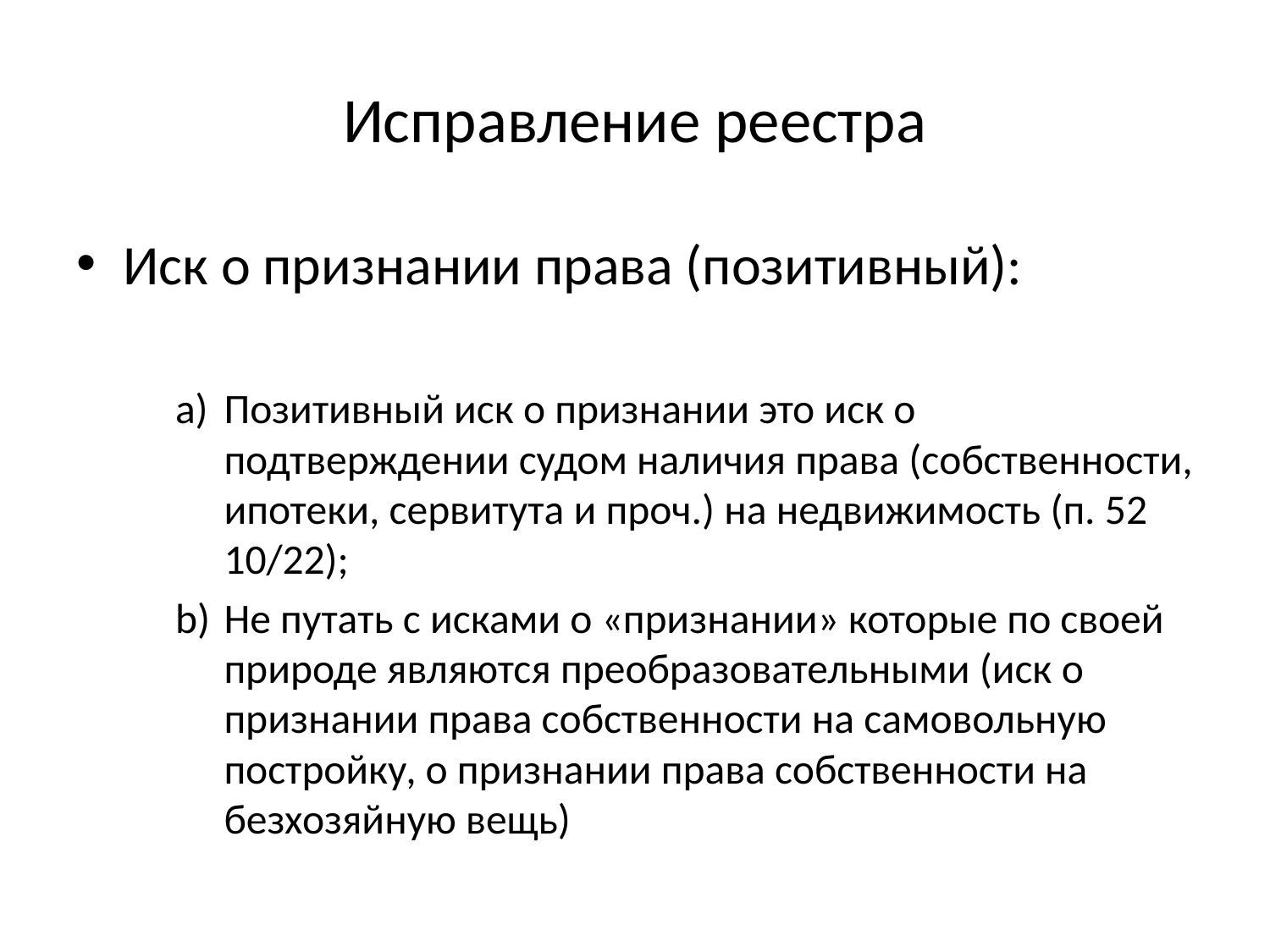

# Исправление реестра
Иск о признании права (позитивный):

Позитивный иск о признании это иск о подтверждении судом наличия права (собственности, ипотеки, сервитута и проч.) на недвижимость (п. 52 10/22);
Не путать с исками о «признании» которые по своей природе являются преобразовательными (иск о признании права собственности на самовольную постройку, о признании права собственности на безхозяйную вещь)